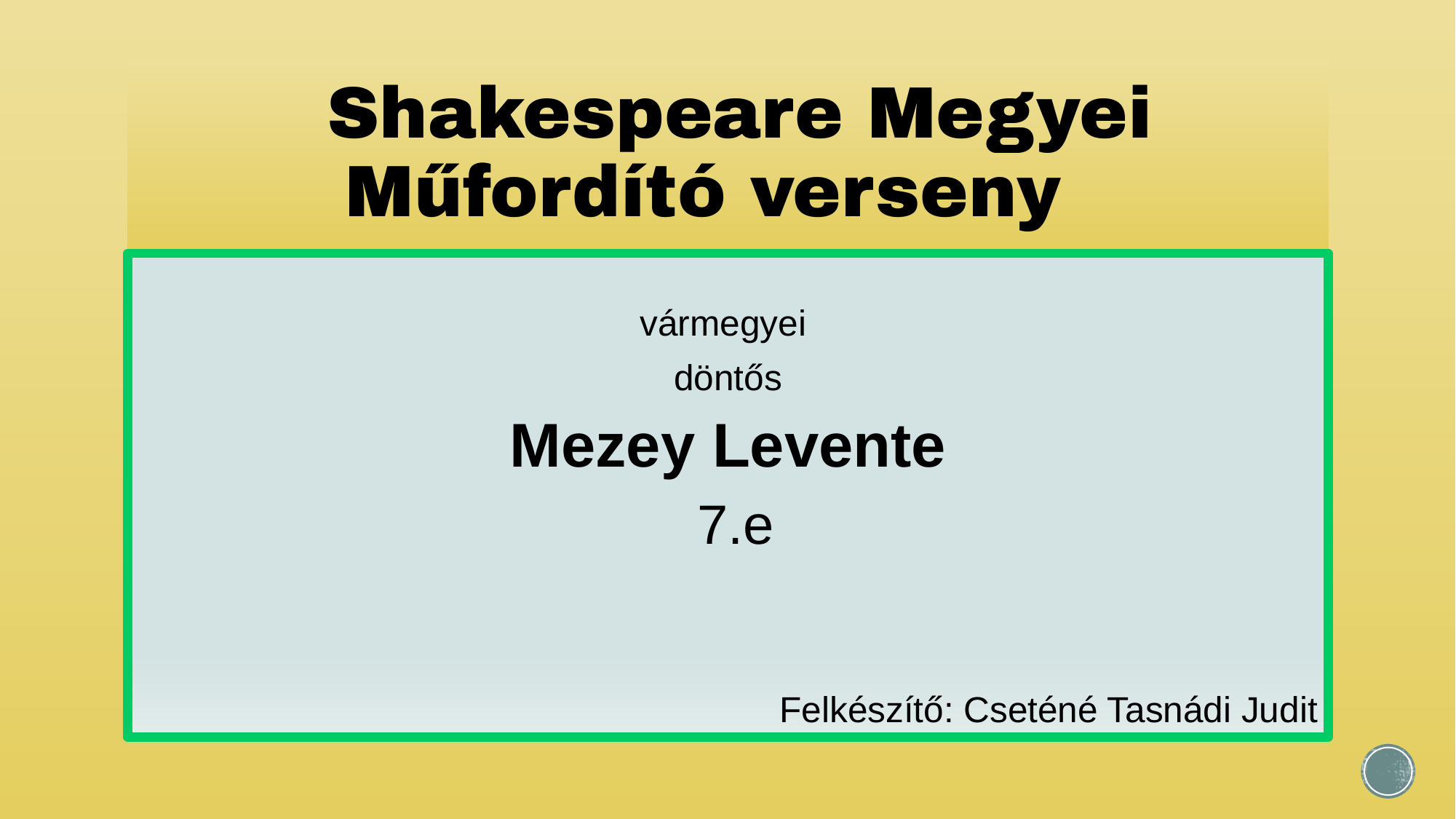

# Shakespeare Megyei Műfordító verseny

vármegyei
döntős
Mezey Levente
 7.e

Felkészítő: Cseténé Tasnádi Judit